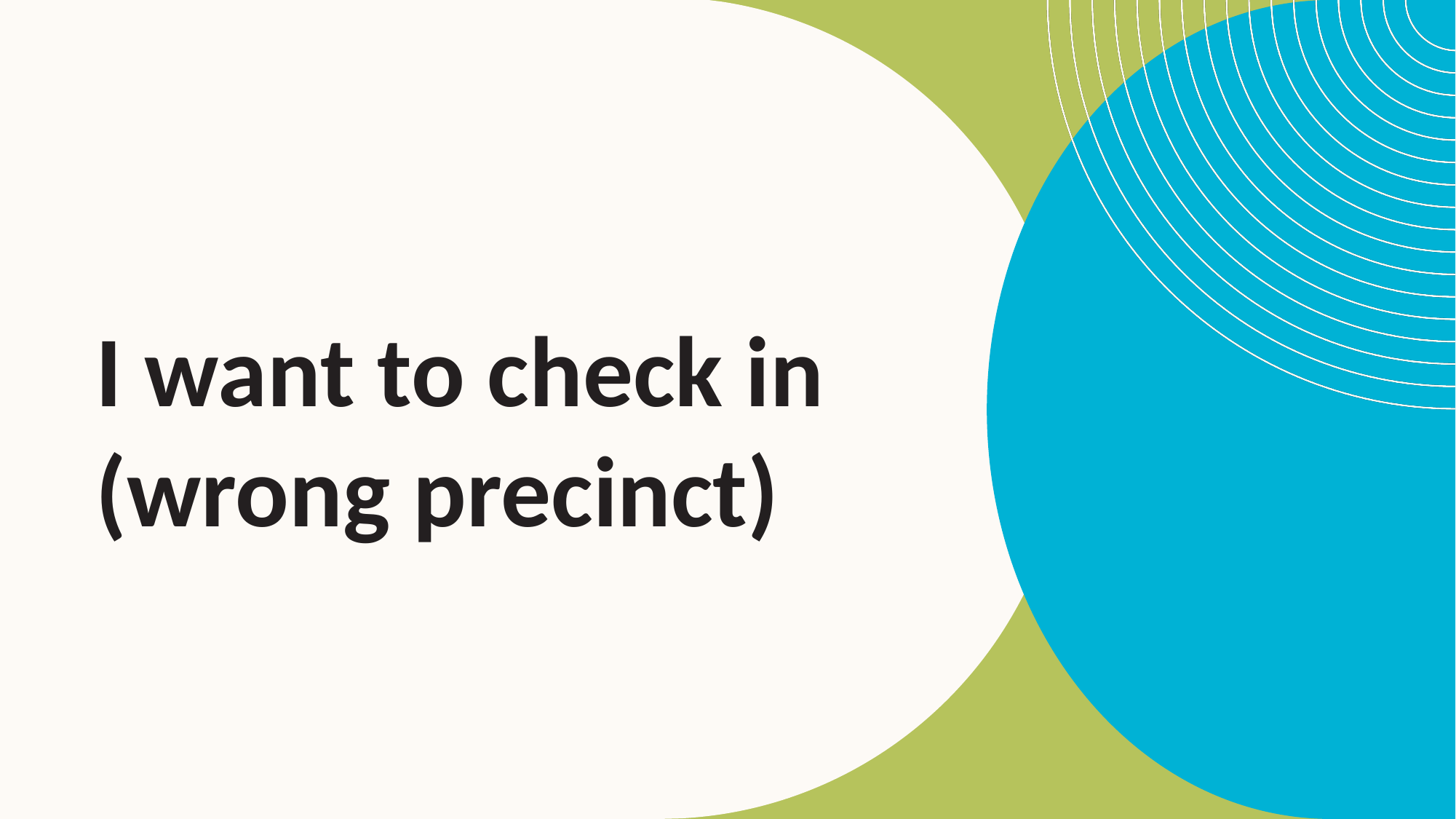

# I want to check in (wrong precinct)